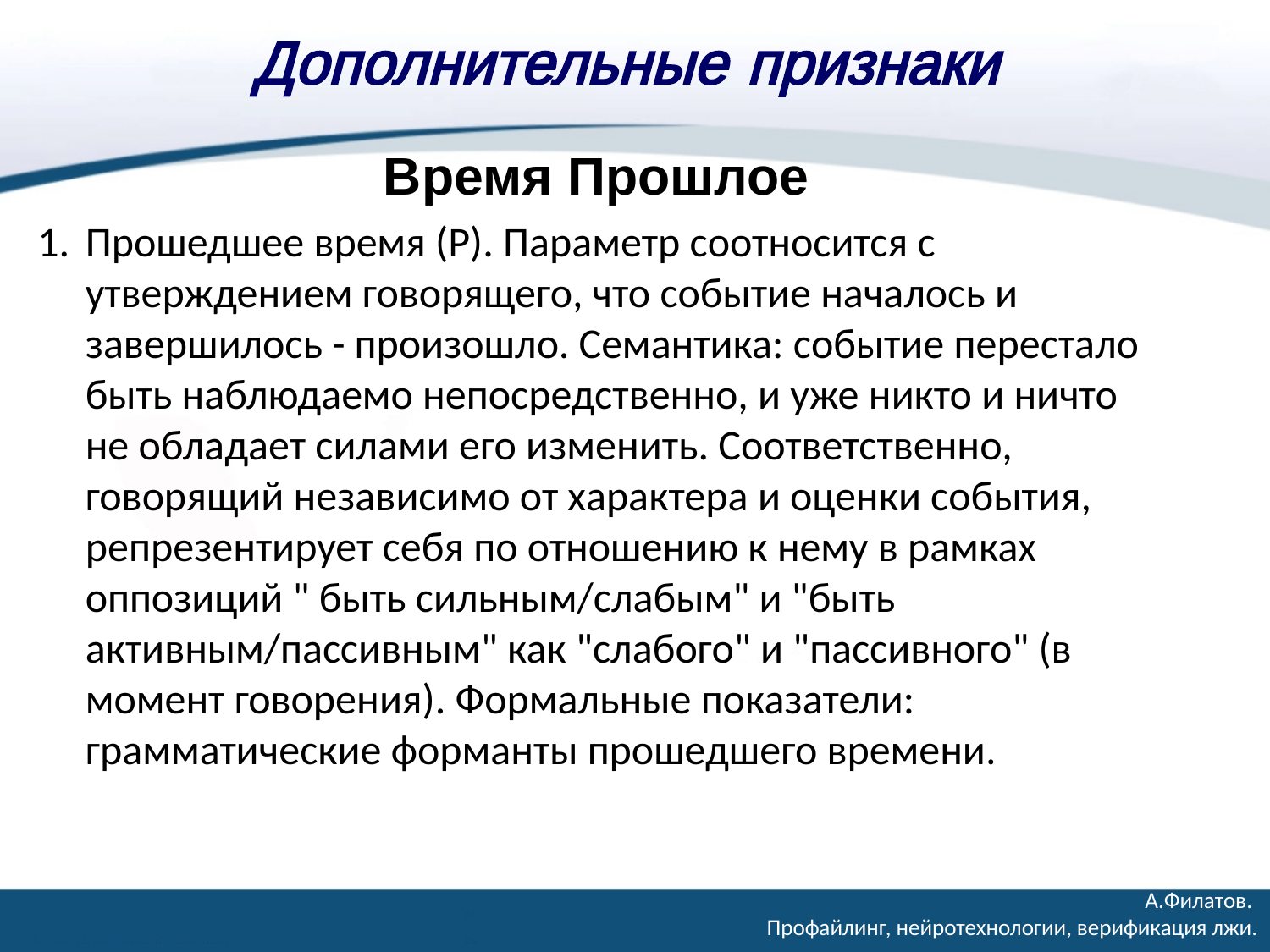

# Дополнительные признаки
Время Прошлое
Прошедшее время (P). Параметр соотносится с утверждением говорящего, что событие началось и завершилось - произошло. Семантика: событие перестало быть наблюдаемо непосредственно, и уже никто и ничто не обладает силами его изменить. Соответственно, говорящий независимо от характера и оценки события, репрезентирует себя по отношению к нему в рамках оппозиций " быть сильным/слабым" и "быть активным/пассивным" как "слабого" и "пассивного" (в момент говорения). Формальные показатели: грамматические форманты прошедшего времени.
А.Филатов.
Профайлинг, нейротехнологии, верификация лжи.